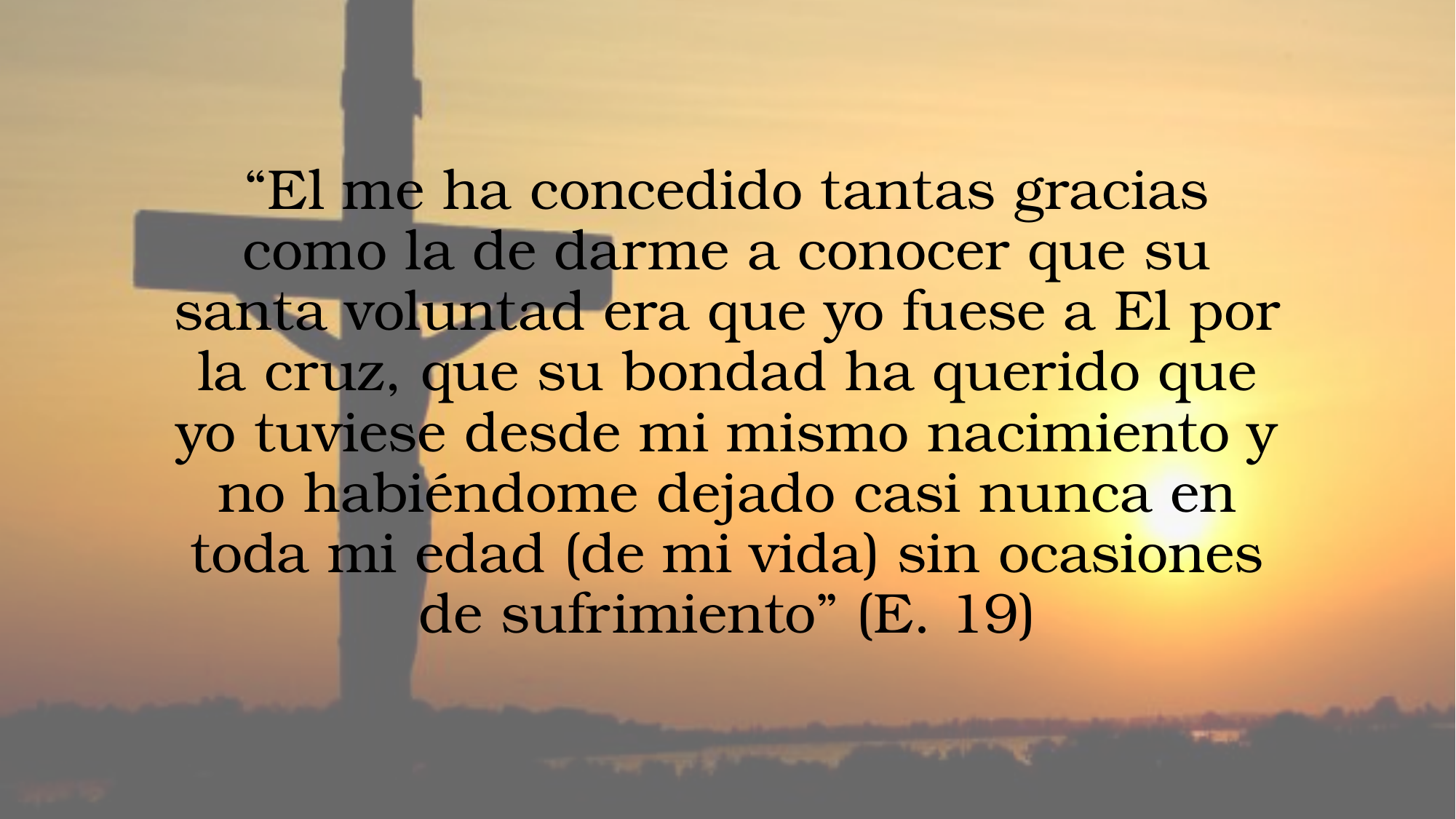

“El me ha concedido tantas gracias como la de darme a conocer que su santa voluntad era que yo fuese a El por la cruz, que su bondad ha querido que yo tuviese desde mi mismo nacimiento y no habiéndome dejado casi nunca en toda mi edad (de mi vida) sin ocasiones de sufrimiento” (E. 19)